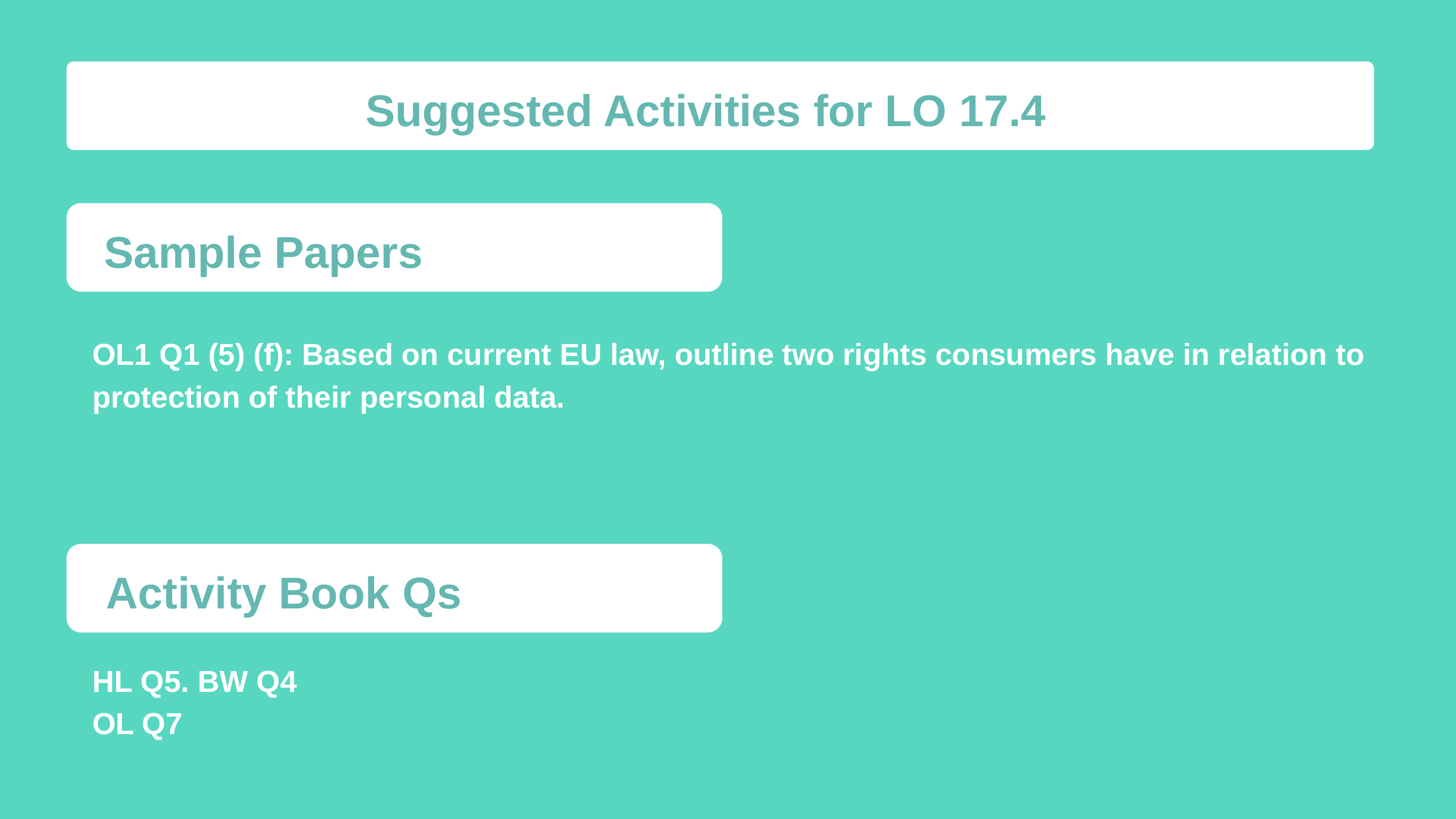

Suggested Activities for LO 17.4

Sample Papers
OL1 Q1 (5) (f): Based on current EU law, outline two rights consumers have in relation to protection of their personal data.

Activity Book Qs
HL Q5. BW Q4
OL Q7